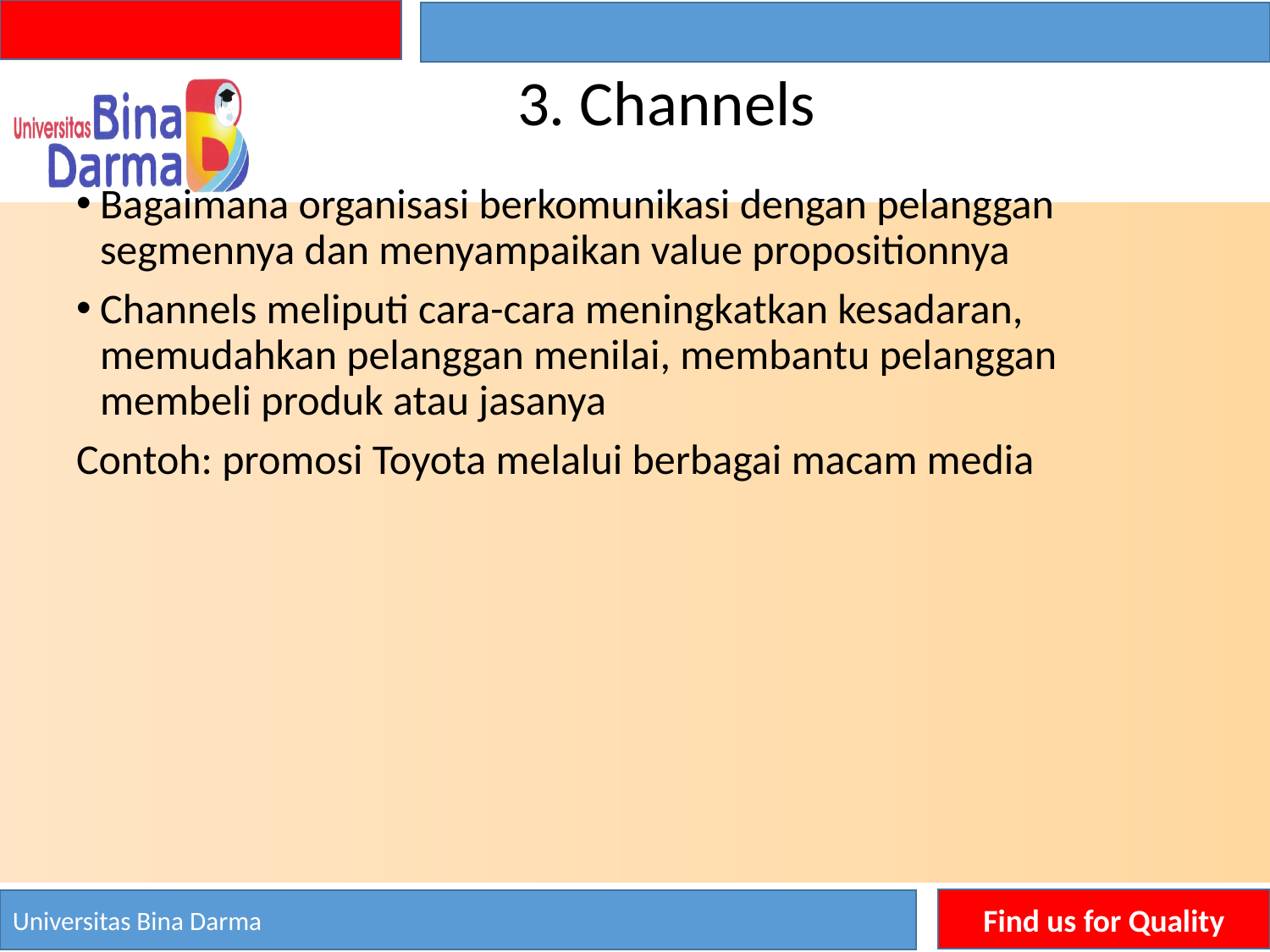

# 3. Channels
Bagaimana organisasi berkomunikasi dengan pelanggan segmennya dan menyampaikan value propositionnya
Channels meliputi cara-cara meningkatkan kesadaran, memudahkan pelanggan menilai, membantu pelanggan membeli produk atau jasanya
Contoh: promosi Toyota melalui berbagai macam media